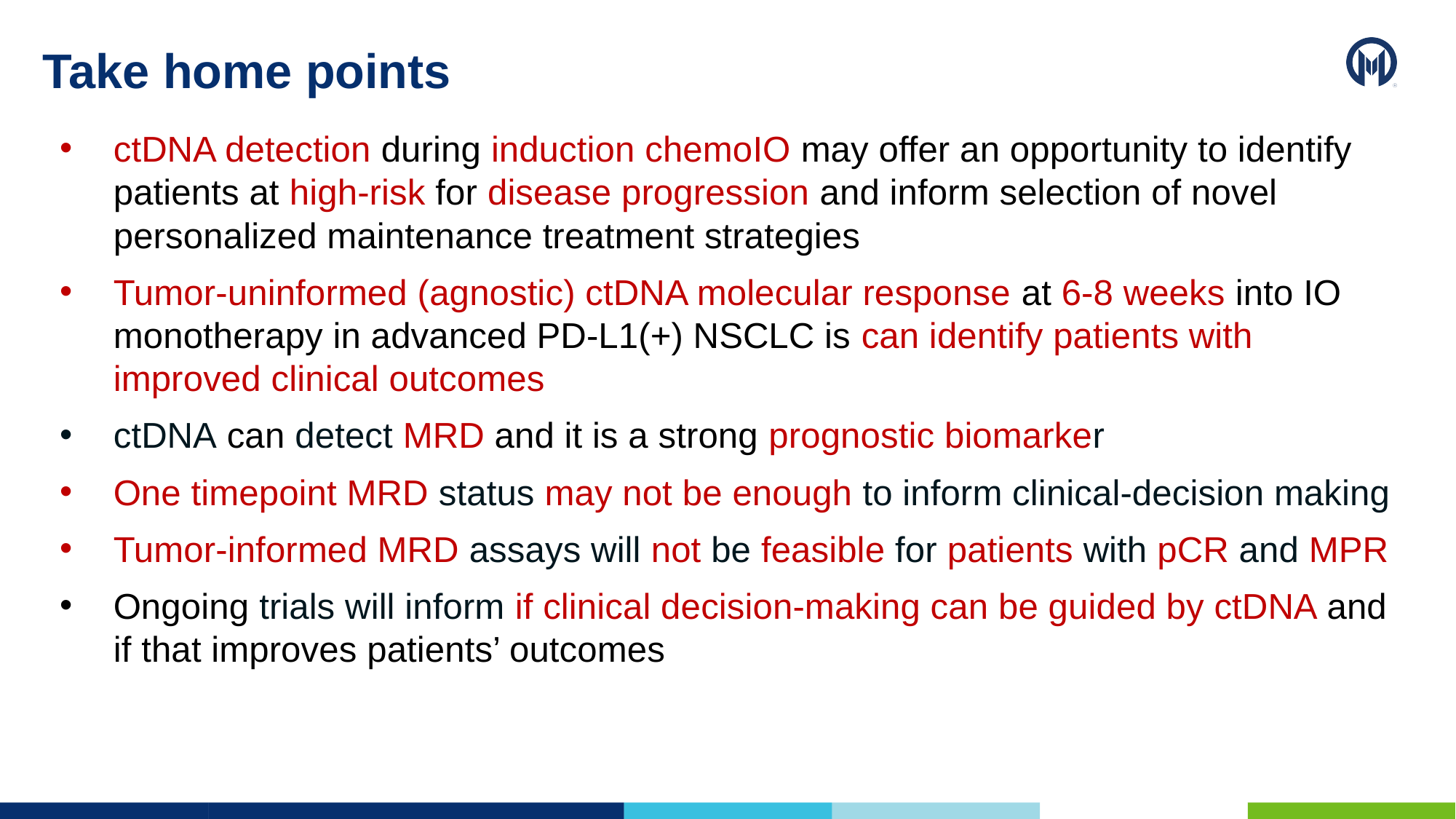

# Take home points
ctDNA detection during induction chemoIO may offer an opportunity to identify patients at high-risk for disease progression and inform selection of novel personalized maintenance treatment strategies
Tumor-uninformed (agnostic) ctDNA molecular response at 6-8 weeks into IO monotherapy in advanced PD-L1(+) NSCLC is can identify patients with improved clinical outcomes
ctDNA can detect MRD and it is a strong prognostic biomarker
One timepoint MRD status may not be enough to inform clinical-decision making
Tumor-informed MRD assays will not be feasible for patients with pCR and MPR
Ongoing trials will inform if clinical decision-making can be guided by ctDNA and if that improves patients’ outcomes